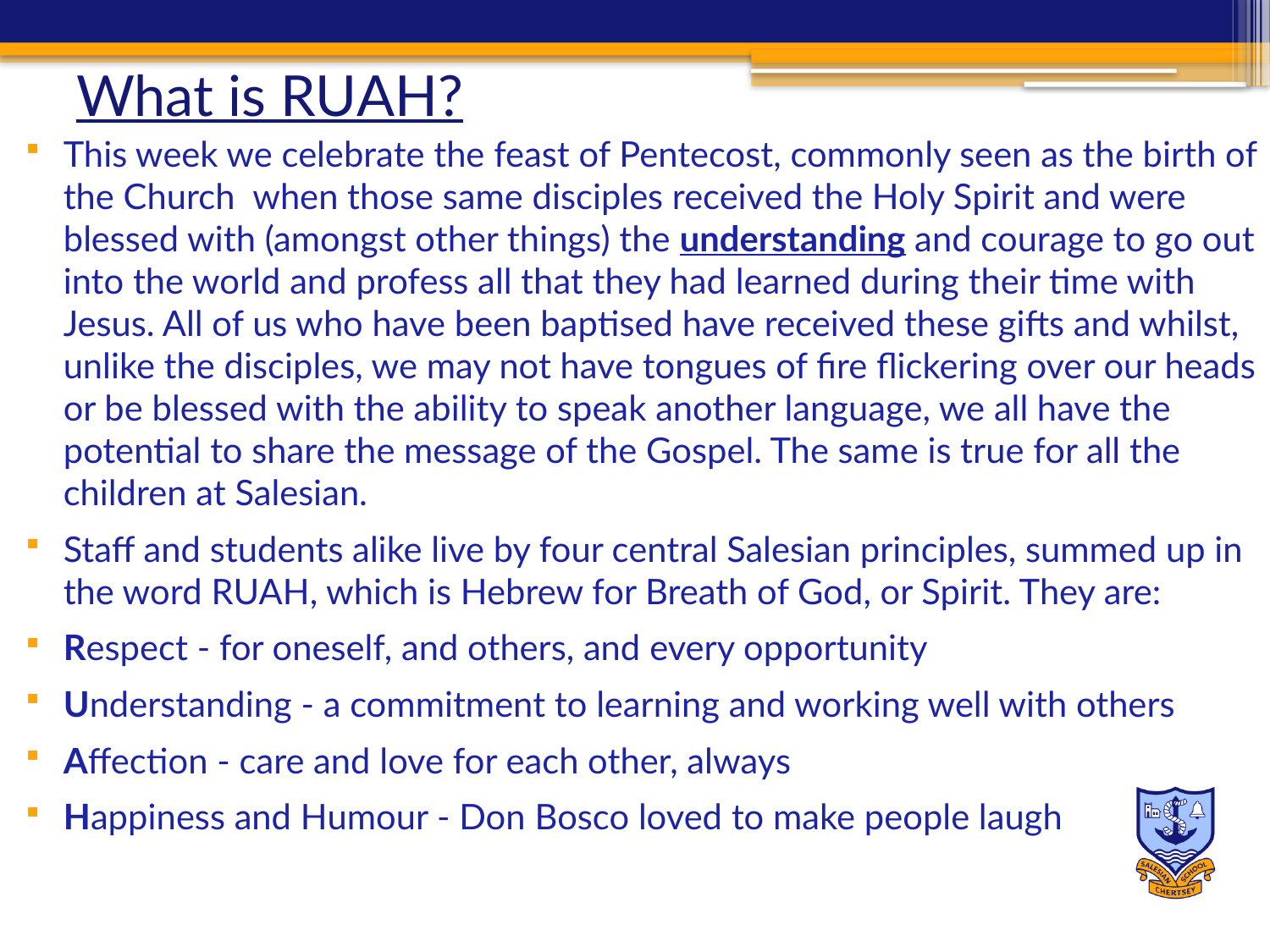

# What is RUAH?
This week we celebrate the feast of Pentecost, commonly seen as the birth of the Church  when those same disciples received the Holy Spirit and were blessed with (amongst other things) the understanding and courage to go out into the world and profess all that they had learned during their time with Jesus. All of us who have been baptised have received these gifts and whilst, unlike the disciples, we may not have tongues of fire flickering over our heads or be blessed with the ability to speak another language, we all have the potential to share the message of the Gospel. The same is true for all the children at Salesian.
Staff and students alike live by four central Salesian principles, summed up in the word RUAH, which is Hebrew for Breath of God, or Spirit. They are:
Respect - for oneself, and others, and every opportunity
Understanding - a commitment to learning and working well with others
Affection - care and love for each other, always
Happiness and Humour - Don Bosco loved to make people laugh